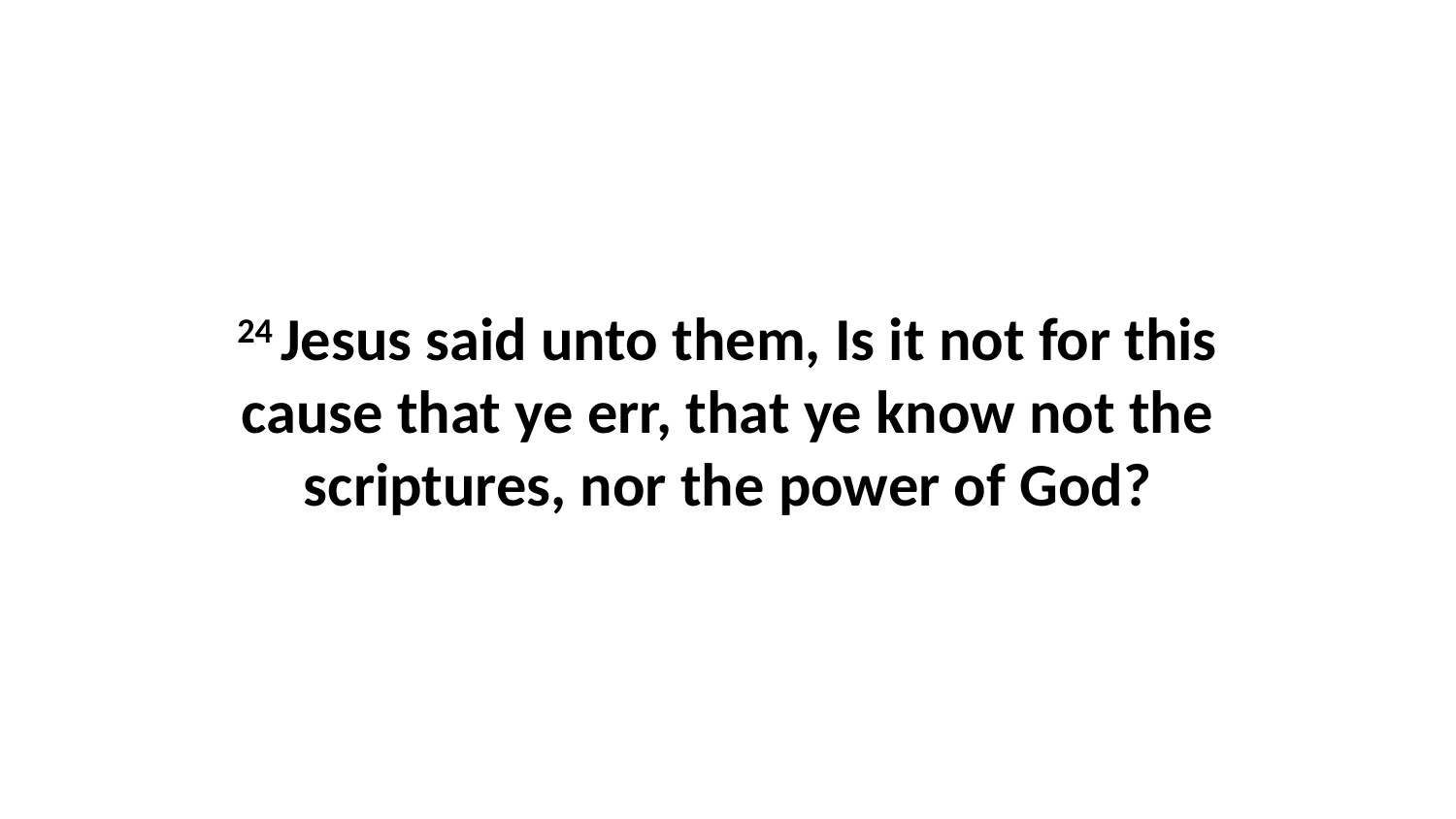

24 Jesus said unto them, Is it not for this cause that ye err, that ye know not the scriptures, nor the power of God?